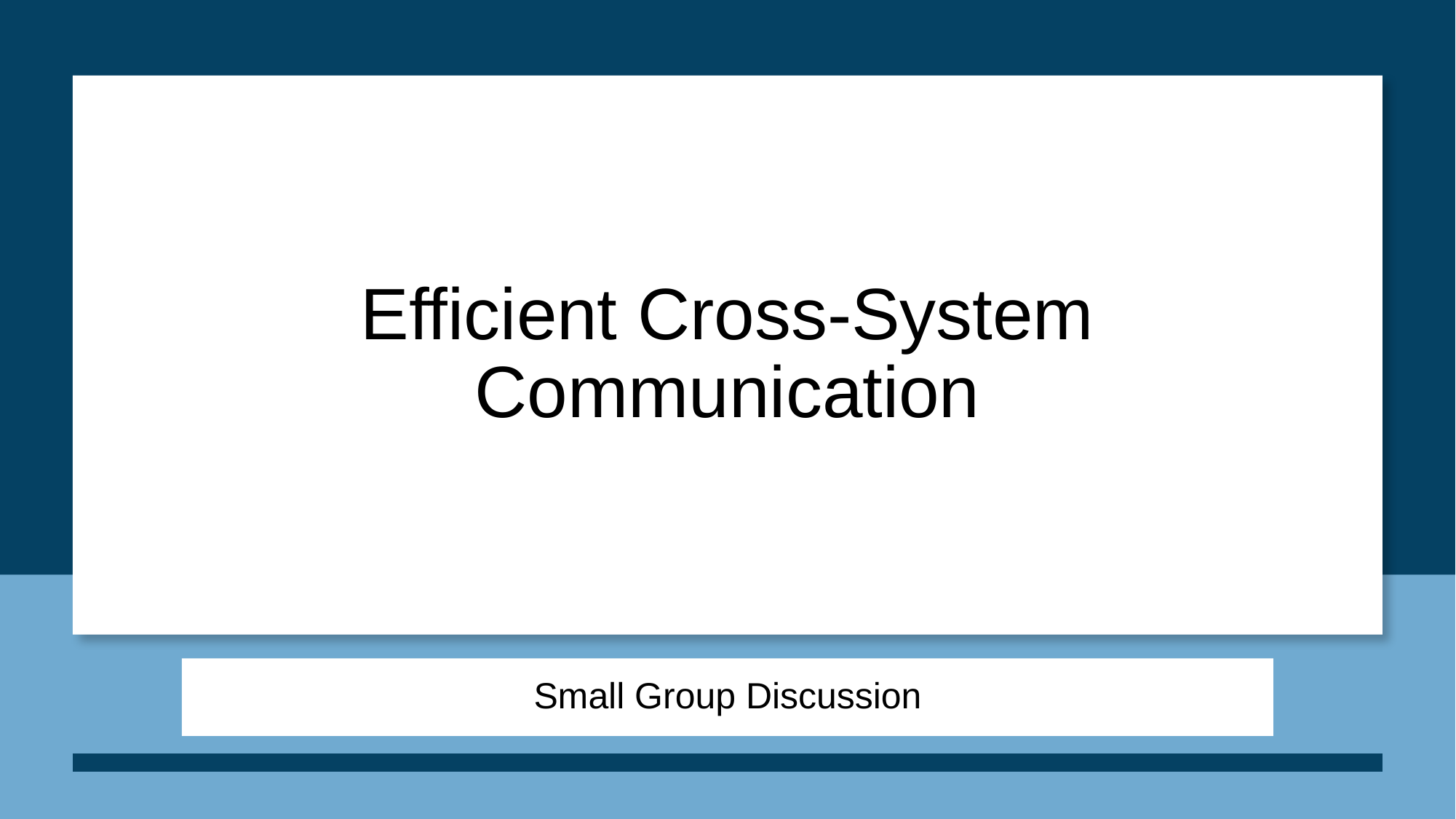

# Efficient Cross-System Communication
Small Group Discussion